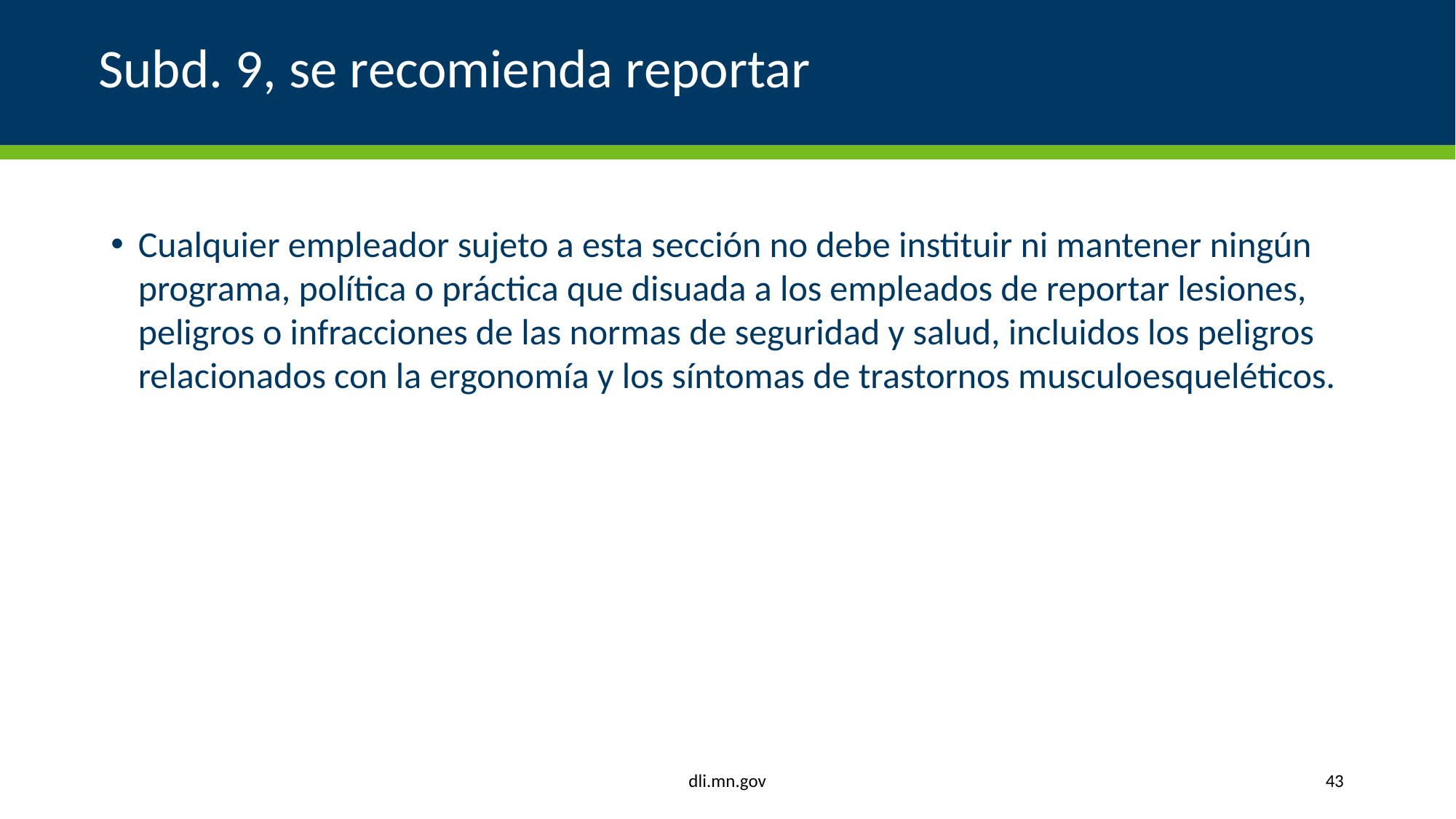

# Subd. 9, se recomienda reportar
Cualquier empleador sujeto a esta sección no debe instituir ni mantener ningún programa, política o práctica que disuada a los empleados de reportar lesiones, peligros o infracciones de las normas de seguridad y salud, incluidos los peligros relacionados con la ergonomía y los síntomas de trastornos musculoesqueléticos.
dli.mn.gov
43